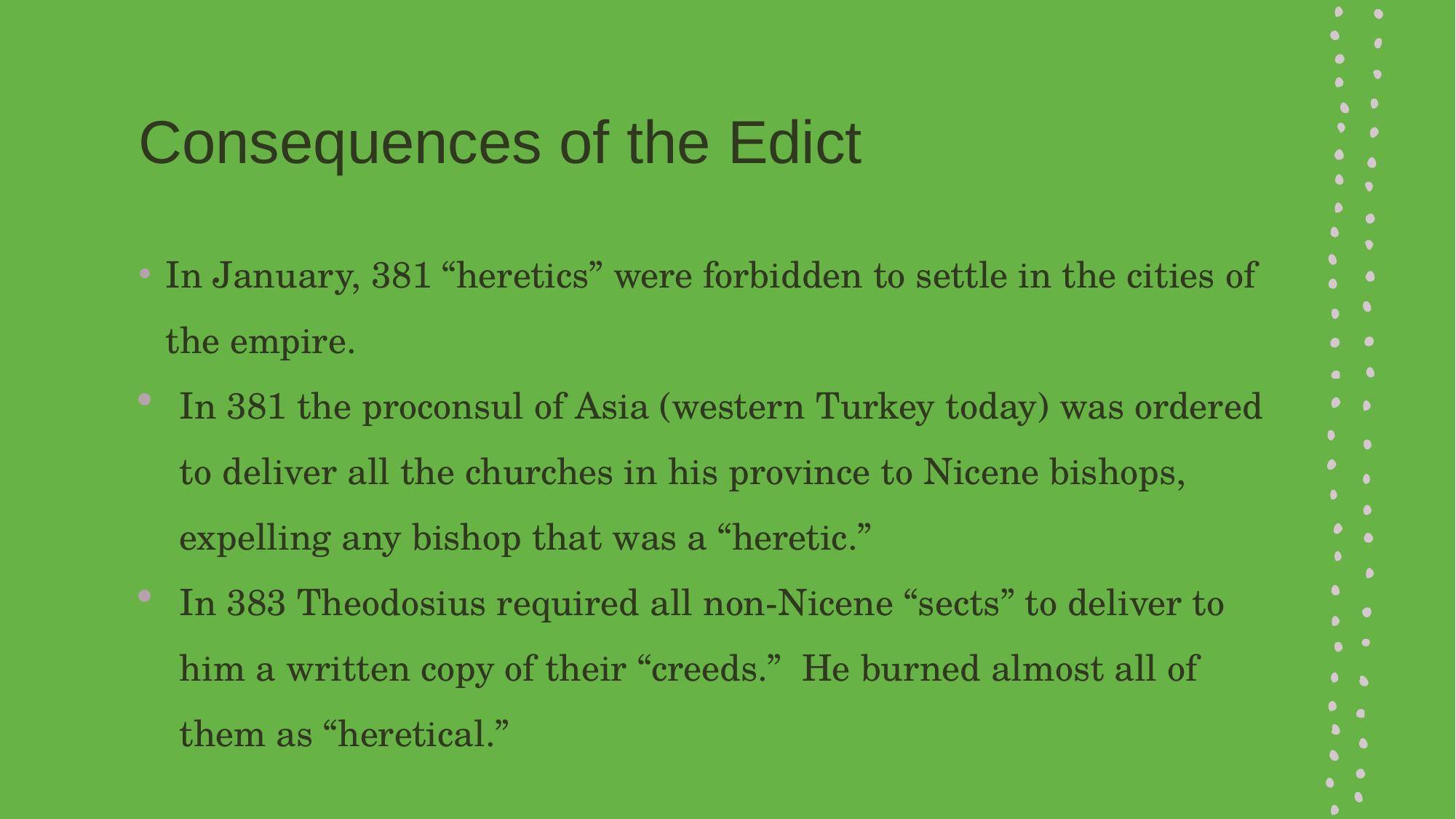

# Consequences of the Edict
In January, 381 “heretics” were forbidden to settle in the cities of the empire.
In 381 the proconsul of Asia (western Turkey today) was ordered to deliver all the churches in his province to Nicene bishops, expelling any bishop that was a “heretic.”
In 383 Theodosius required all non-Nicene “sects” to deliver to him a written copy of their “creeds.”  He burned almost all of them as “heretical.”